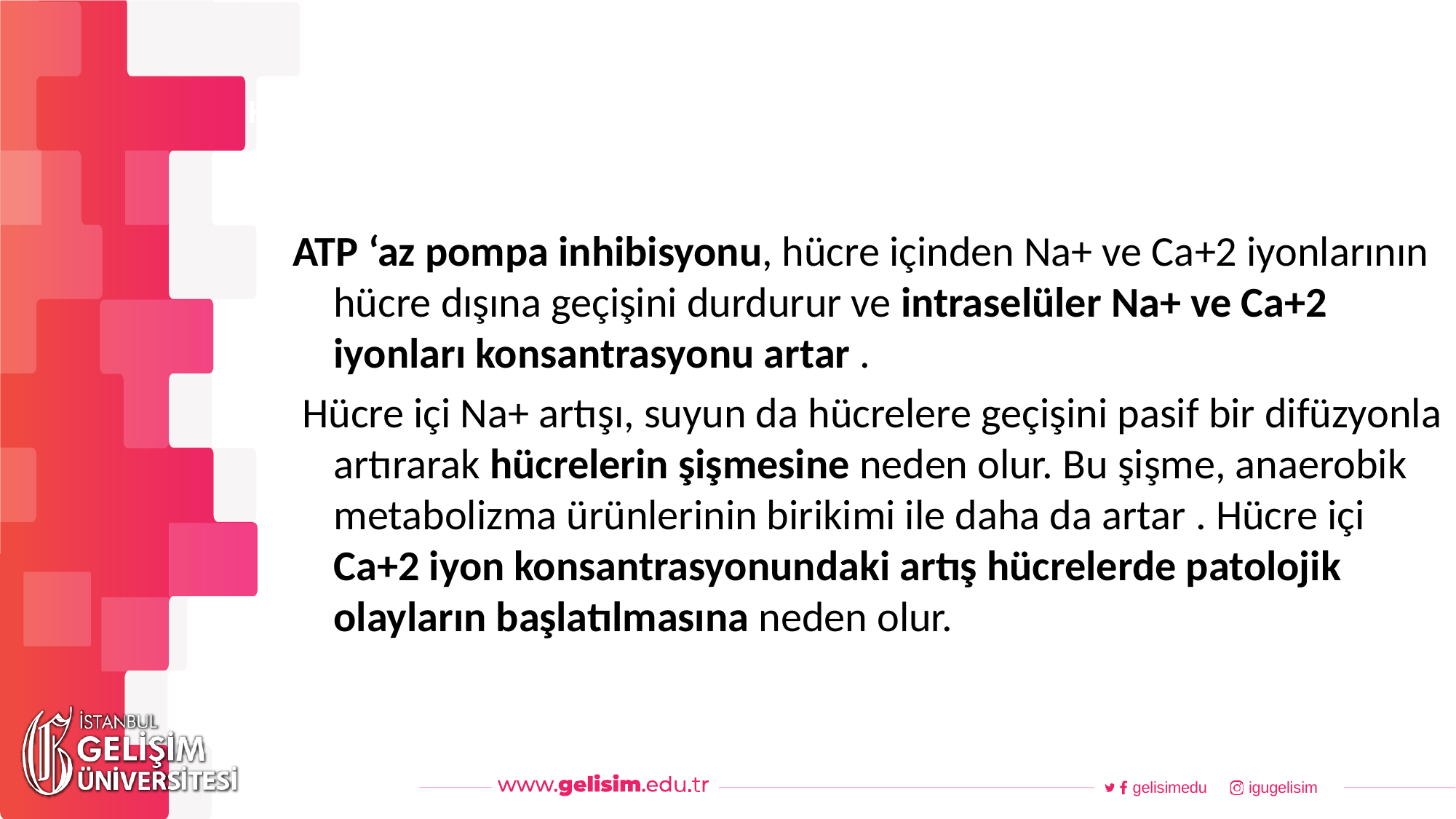

#
Haftalık Akış
ATP ‘az pompa inhibisyonu, hücre içinden Na+ ve Ca+2 iyonlarının hücre dışına geçişini durdurur ve intraselüler Na+ ve Ca+2 iyonları konsantrasyonu artar .
 Hücre içi Na+ artışı, suyun da hücrelere geçişini pasif bir difüzyonla artırarak hücrelerin şişmesine neden olur. Bu şişme, anaerobik metabolizma ürünlerinin birikimi ile daha da artar . Hücre içi Ca+2 iyon konsantrasyonundaki artış hücrelerde patolojik olayların başlatılmasına neden olur.

gelisimedu
igugelisim